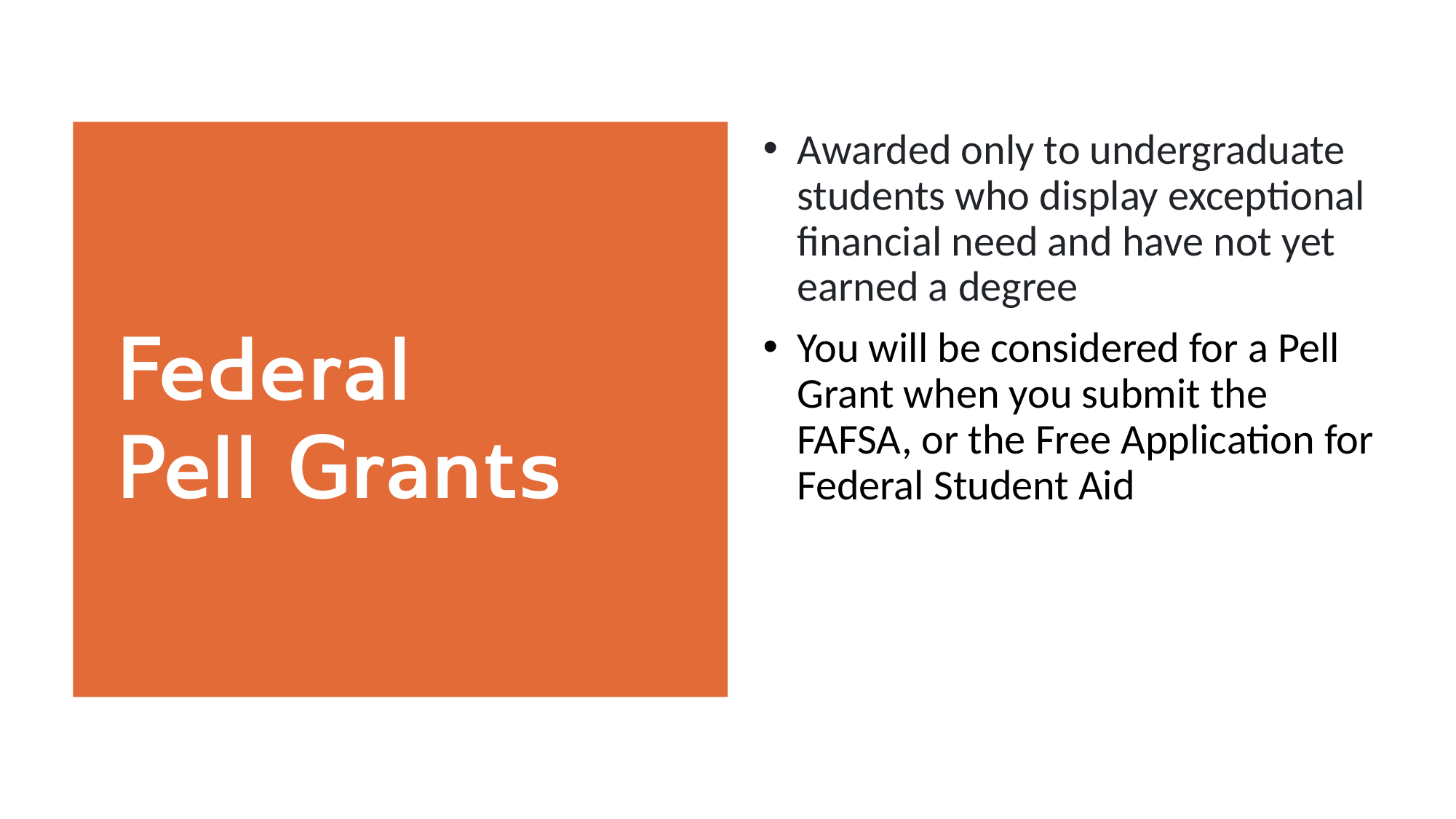

Awarded only to undergraduate students who display exceptional financial need and have not yet earned a degree
You will be considered for a Pell Grant when you submit the FAFSA, or the Free Application for Federal Student Aid

Federal
Pell Grants